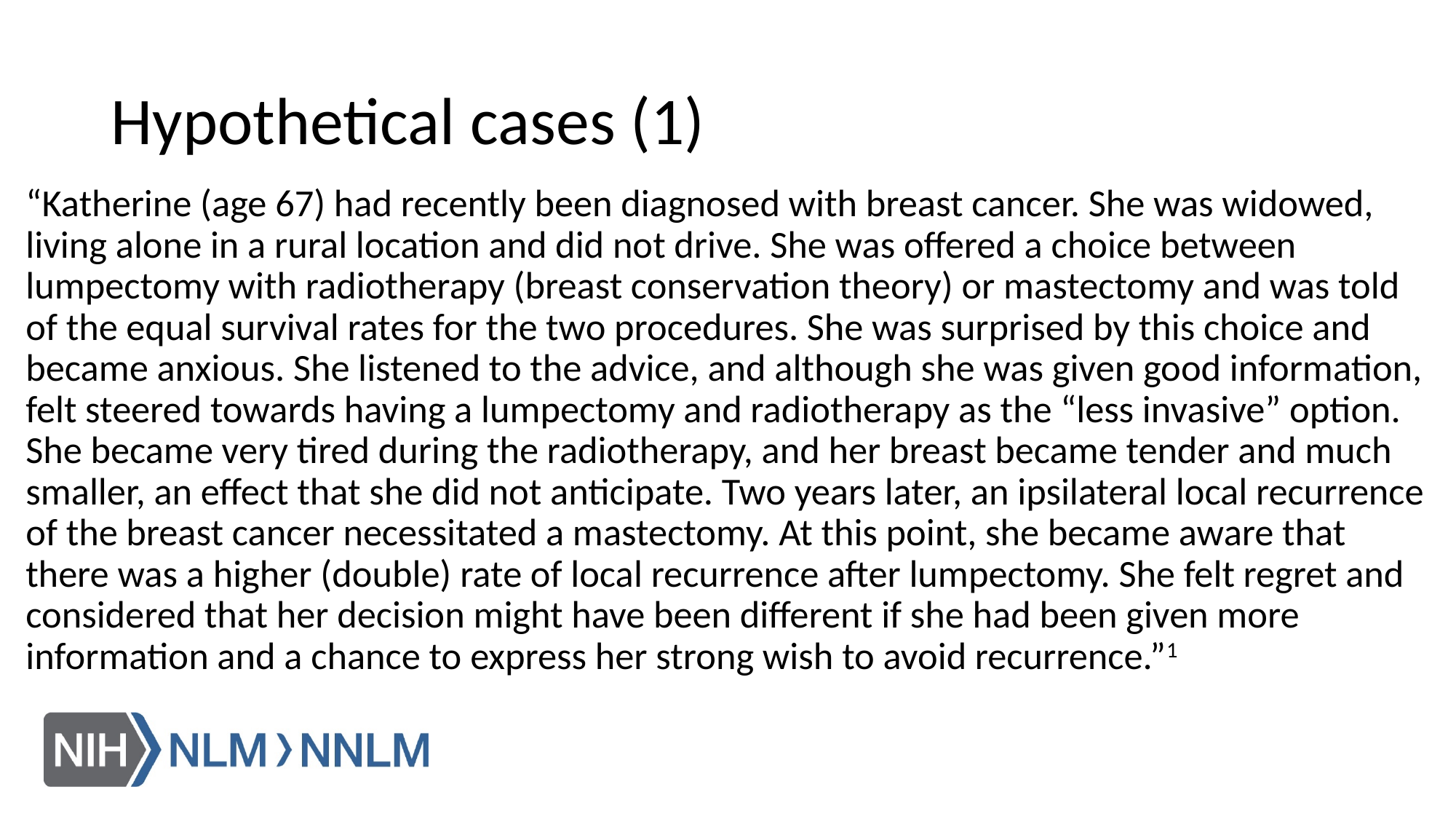

# Hypothetical cases (1)
“Katherine (age 67) had recently been diagnosed with breast cancer. She was widowed, living alone in a rural location and did not drive. She was offered a choice between lumpectomy with radiotherapy (breast conservation theory) or mastectomy and was told of the equal survival rates for the two procedures. She was surprised by this choice and became anxious. She listened to the advice, and although she was given good information, felt steered towards having a lumpectomy and radiotherapy as the “less invasive” option. She became very tired during the radiotherapy, and her breast became tender and much smaller, an effect that she did not anticipate. Two years later, an ipsilateral local recurrence of the breast cancer necessitated a mastectomy. At this point, she became aware that there was a higher (double) rate of local recurrence after lumpectomy. She felt regret and considered that her decision might have been different if she had been given more information and a chance to express her strong wish to avoid recurrence.”1